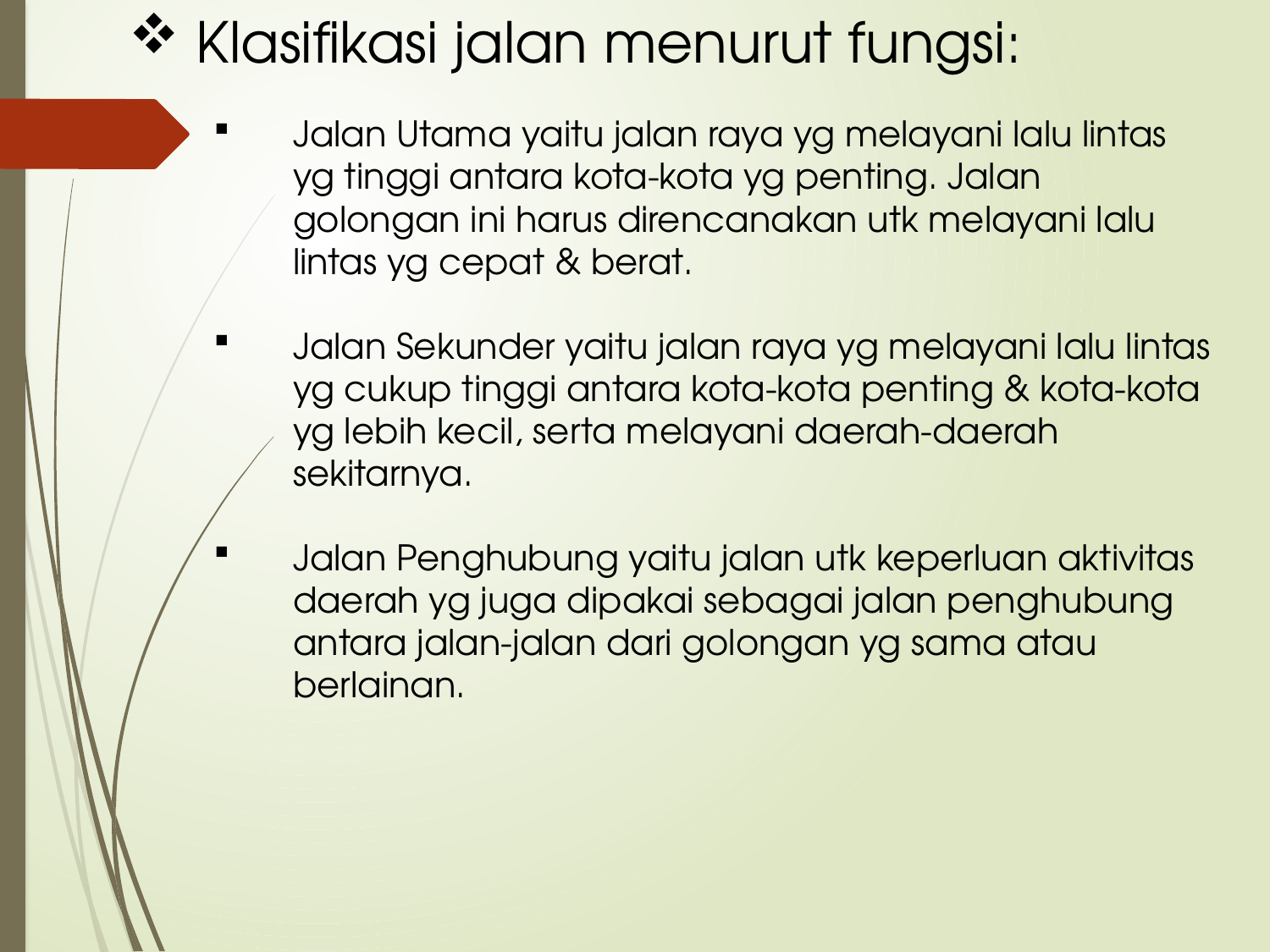

# Klasifikasi jalan menurut fungsi:

Jalan Utama yaitu jalan raya yg melayani lalu lintas yg tinggi antara kota-kota yg penting. Jalan golongan ini harus direncanakan utk melayani lalu lintas yg cepat & berat.

Jalan Sekunder yaitu jalan raya yg melayani lalu lintas yg cukup tinggi antara kota-kota penting & kota-kota yg lebih kecil, serta melayani daerah-daerah sekitarnya.

Jalan Penghubung yaitu jalan utk keperluan aktivitas daerah yg juga dipakai sebagai jalan penghubung antara jalan-jalan dari golongan yg sama atau berlainan.